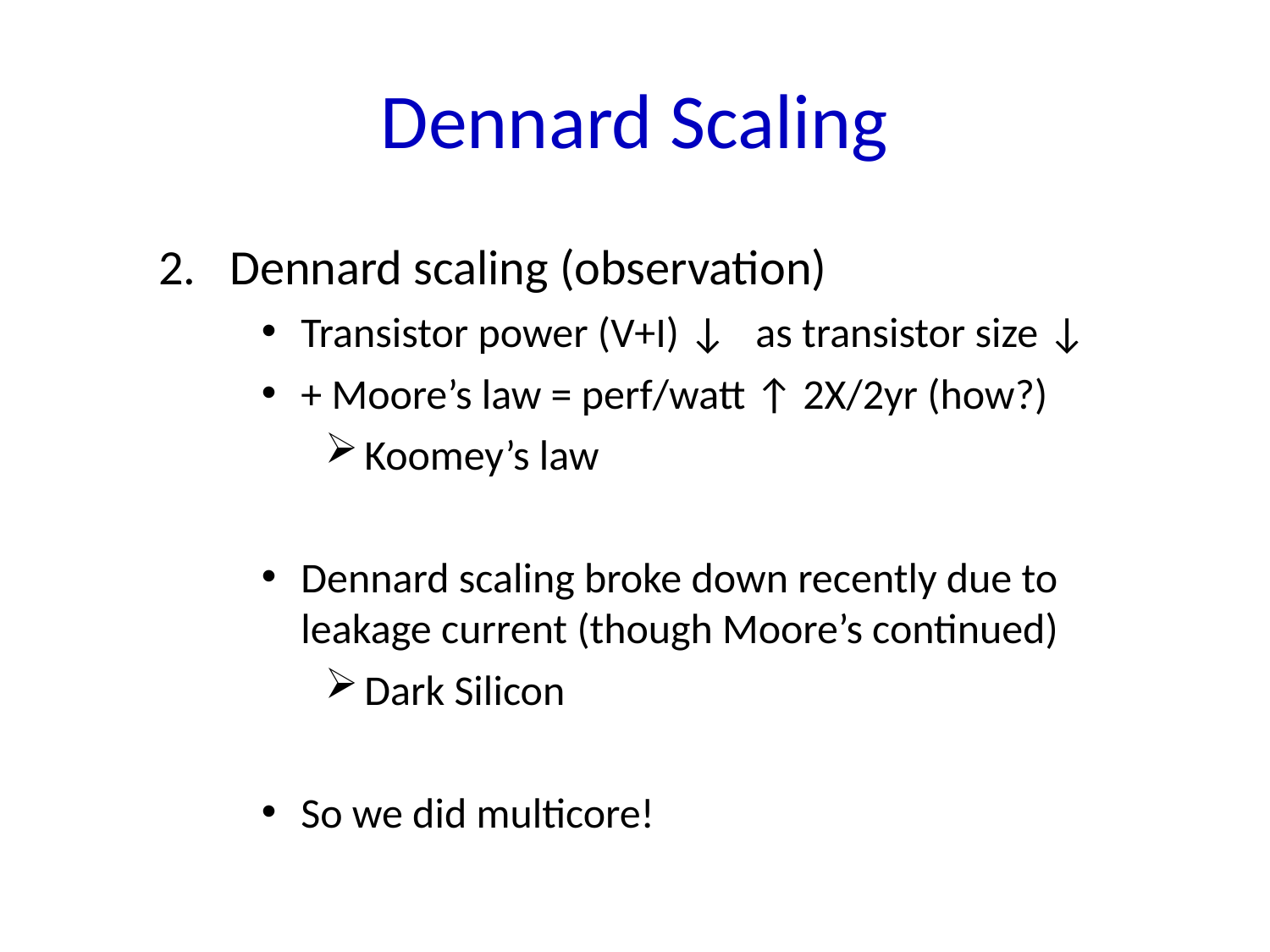

# Dennard Scaling
Dennard scaling (observation)
Transistor power (V+I) ↓   as transistor size ↓
+ Moore’s law = perf/watt ↑ 2X/2yr (how?)
Koomey’s law

Dennard scaling broke down recently due to leakage current (though Moore’s continued)
Dark Silicon

So we did multicore!